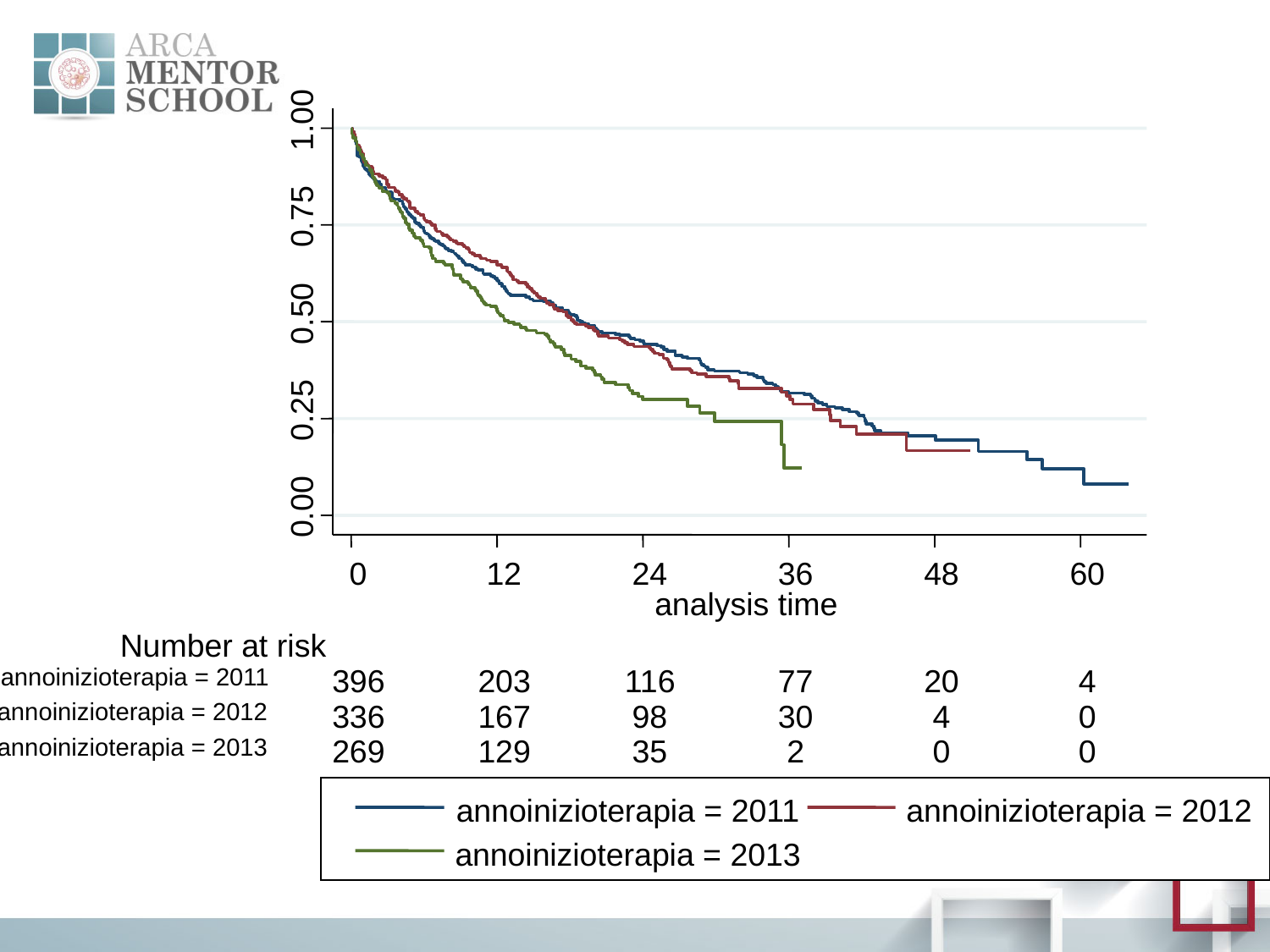

1.00

0.75

0.50

0.25

0.00

0
12
24
36
48
60
analysis time
Number at risk
annoinizioterapia = 2011
396
203
116
77
20
4
 annoinizioterapia = 2012
336
167
98
30
4
0
 annoinizioterapia = 2013
269
129
35
2
0
0

annoinizioterapia = 2011
annoinizioterapia = 2012

annoinizioterapia = 2013